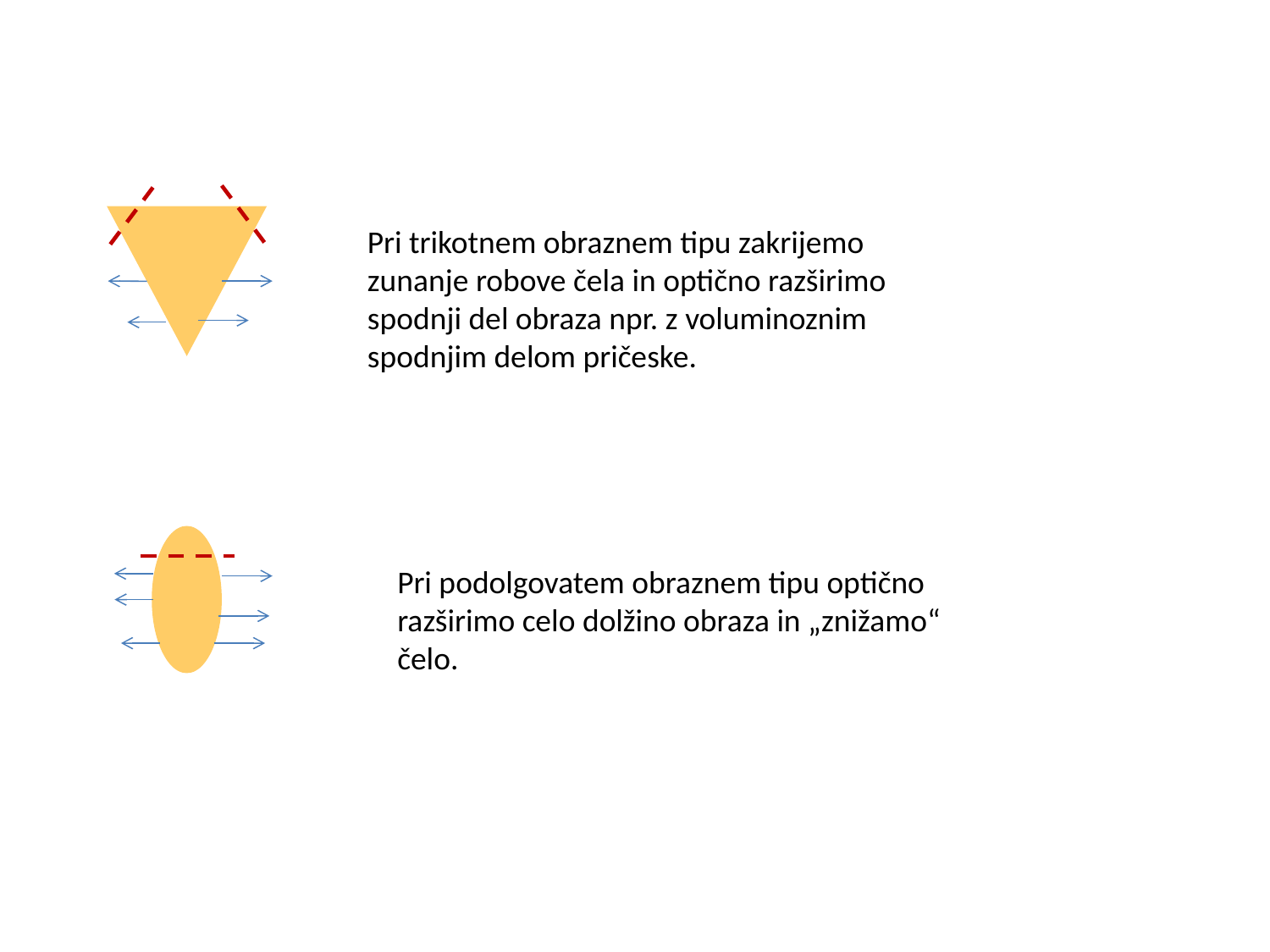

Pri trikotnem obraznem tipu zakrijemo zunanje robove čela in optično razširimo spodnji del obraza npr. z voluminoznim spodnjim delom pričeske.

Pri podolgovatem obraznem tipu optično razširimo celo dolžino obraza in „znižamo“ čelo.